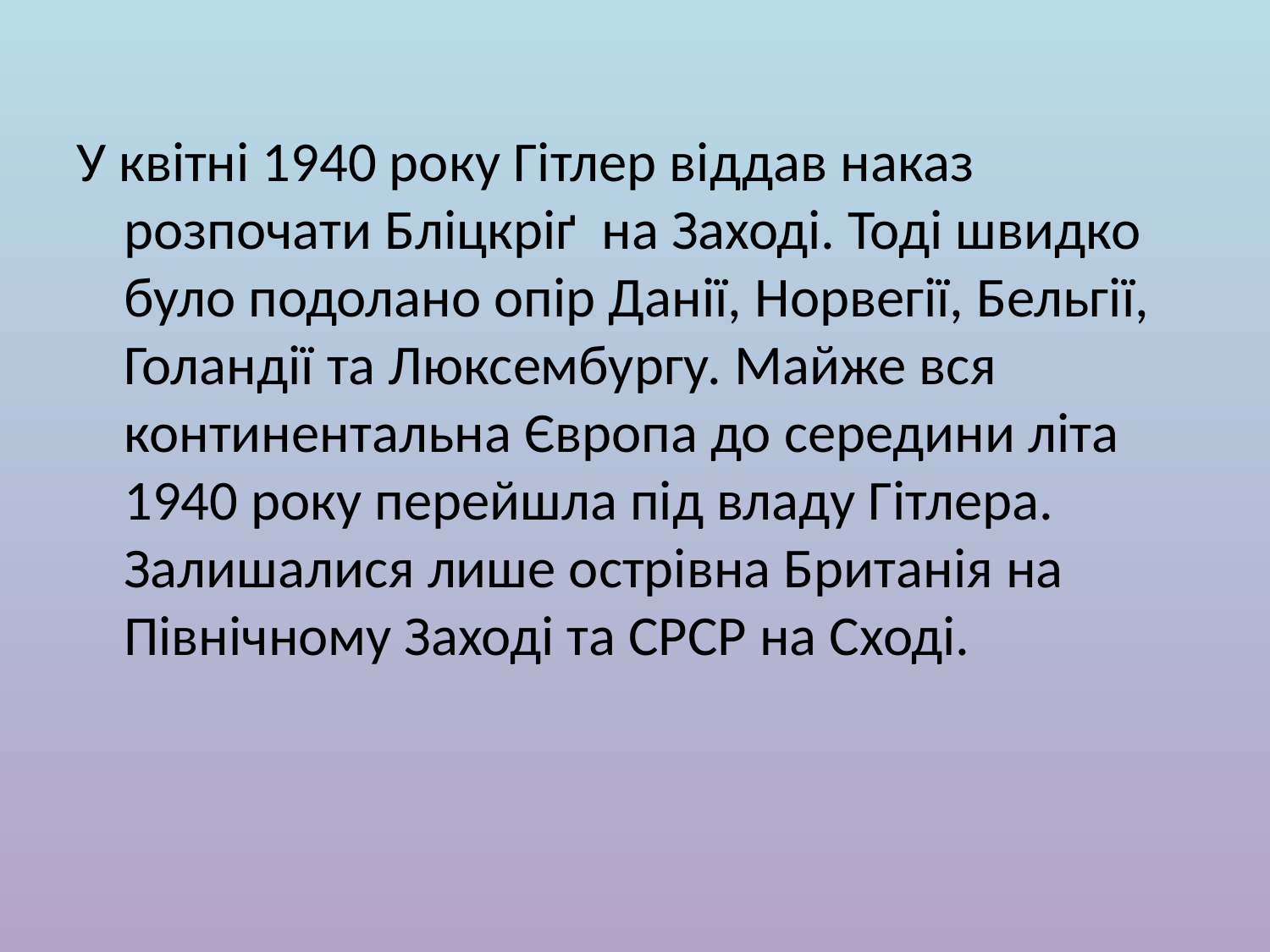

У квітні 1940 року Гітлер віддав наказ розпочати Бліцкріґ  на Заході. Тоді швидко було подолано опір Данії, Норвегії, Бельгії, Голандії та Люксембургу. Майже вся континентальна Європа до середини літа 1940 року перейшла під владу Гітлера. Залишалися лише острівна Британія на Північному Заході та СРСР на Сході.